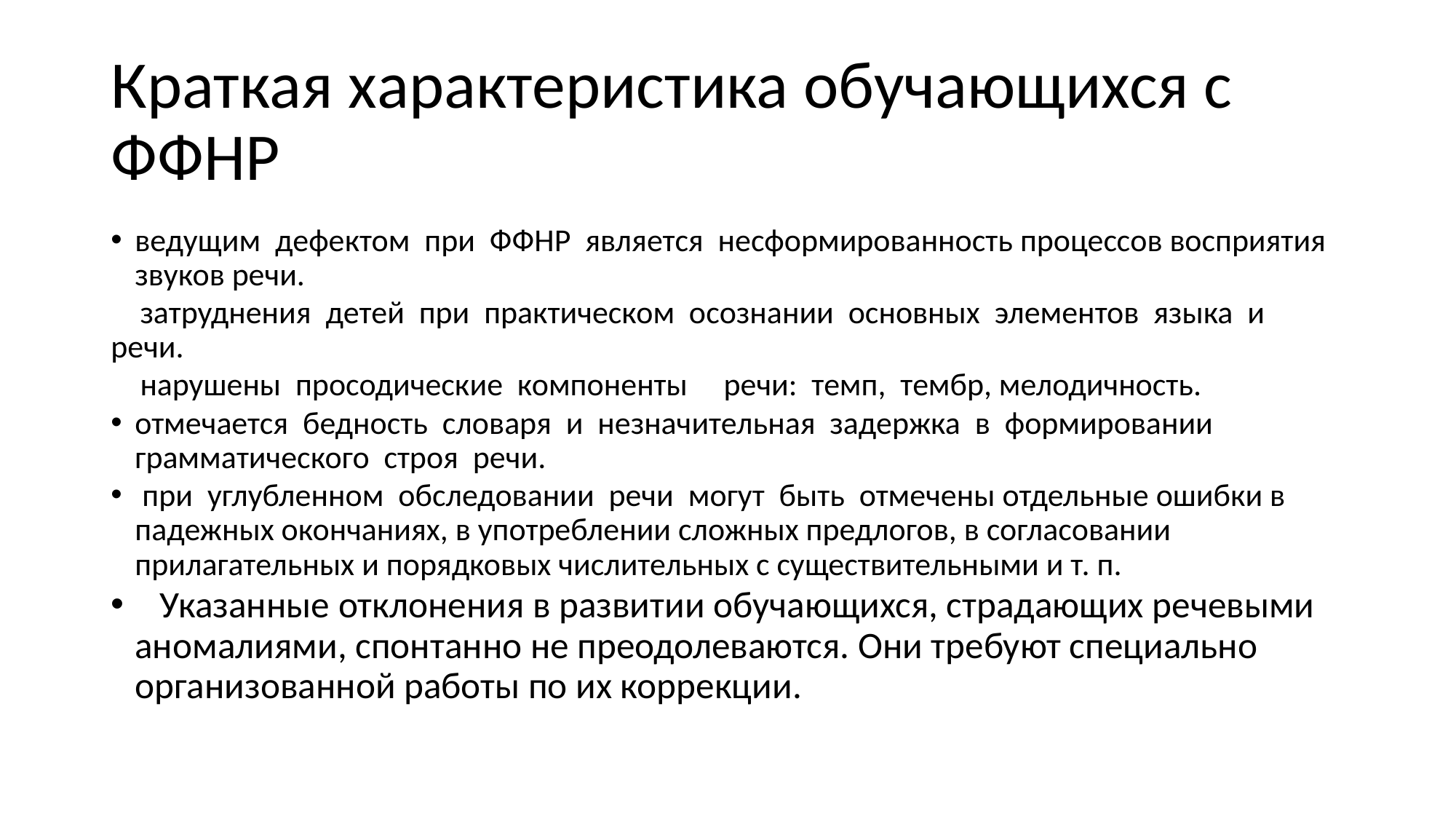

# Краткая характеристика обучающихся с ФФНР
ведущим  дефектом  при  ФФНР  является  несформированность процессов восприятия звуков речи.
    затруднения  детей  при  практическом  осознании  основных  элементов  языка  и  речи.
    нарушены  просодические  компоненты     речи:  темп,  тембр, мелодичность.
отмечается  бедность  словаря  и  незначительная  задержка  в  формировании грамматического  строя  речи.
 при  углубленном  обследовании  речи  могут  быть  отмечены отдельные ошибки в падежных окончаниях, в употреблении сложных предлогов, в согласовании прилагательных и порядковых числительных с существительными и т. п.
   Указанные отклонения в развитии обучающихся, страдающих речевыми аномалиями, спонтанно не преодолеваются. Они требуют специально организованной работы по их коррекции.